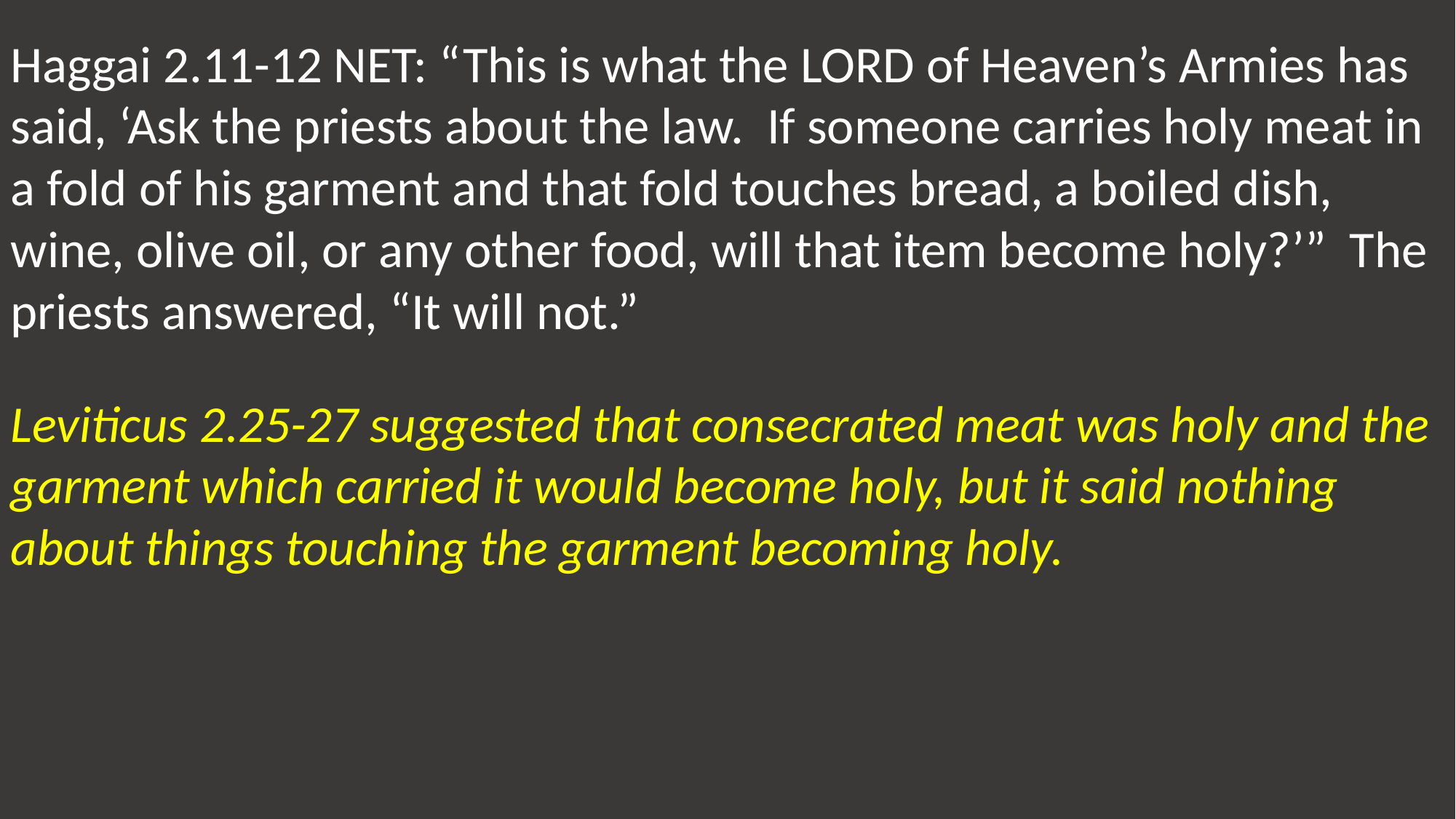

Haggai 2.11-12 NET: “This is what the LORD of Heaven’s Armies has said, ‘Ask the priests about the law.  If someone carries holy meat in a fold of his garment and that fold touches bread, a boiled dish, wine, olive oil, or any other food, will that item become holy?’”  The priests answered, “It will not.”
Leviticus 2.25-27 suggested that consecrated meat was holy and the garment which carried it would become holy, but it said nothing about things touching the garment becoming holy.